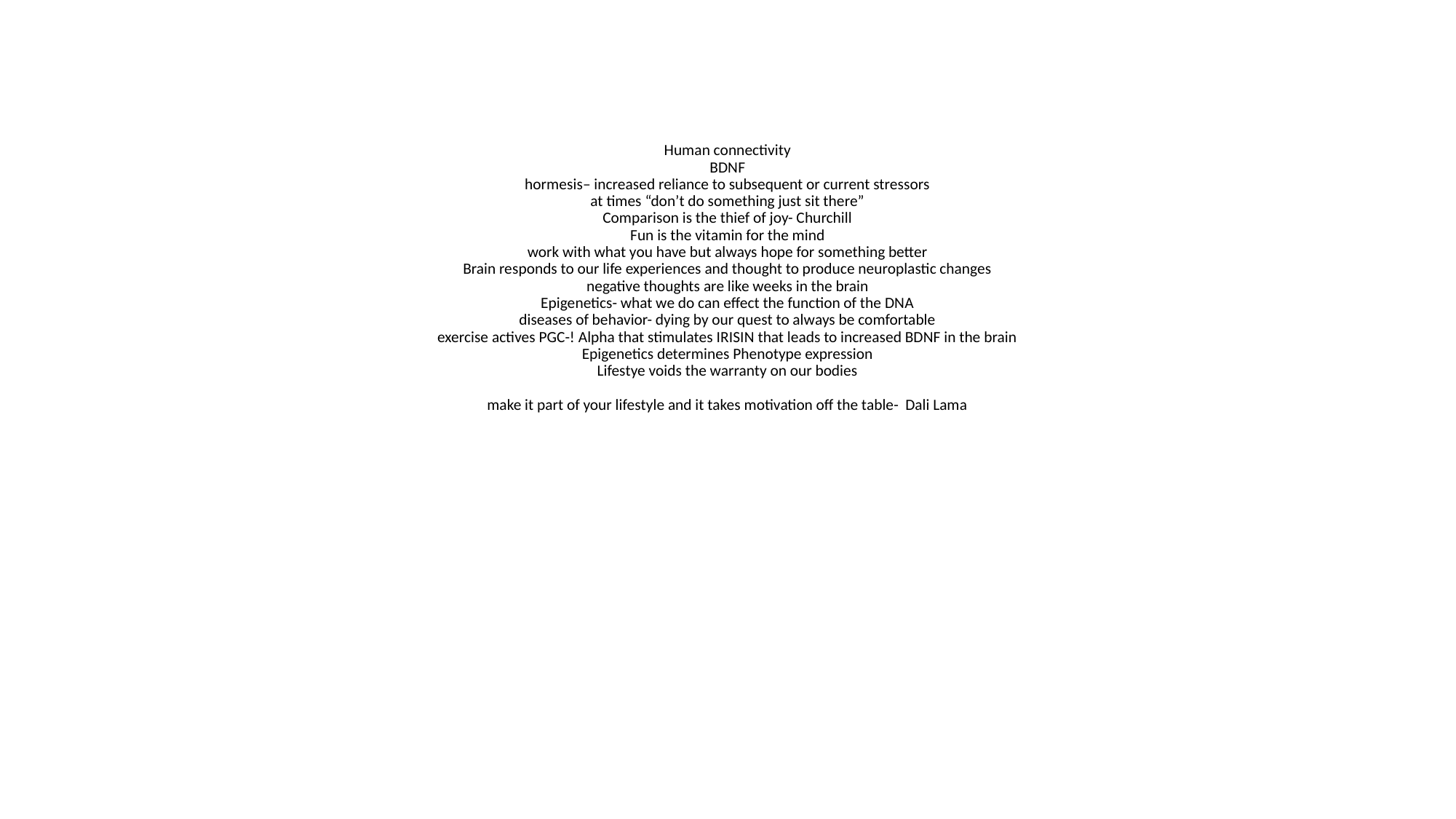

# Human connectivity BDNF hormesis– increased reliance to subsequent or current stressors at times “don’t do something just sit there” Comparison is the thief of joy- Churchill Fun is the vitamin for the mind work with what you have but always hope for something better Brain responds to our life experiences and thought to produce neuroplastic changes negative thoughts are like weeks in the brain Epigenetics- what we do can effect the function of the DNA diseases of behavior- dying by our quest to always be comfortable exercise actives PGC-! Alpha that stimulates IRISIN that leads to increased BDNF in the brain Epigenetics determines Phenotype expression Lifestye voids the warranty on our bodies make it part of your lifestyle and it takes motivation off the table-  Dali Lama